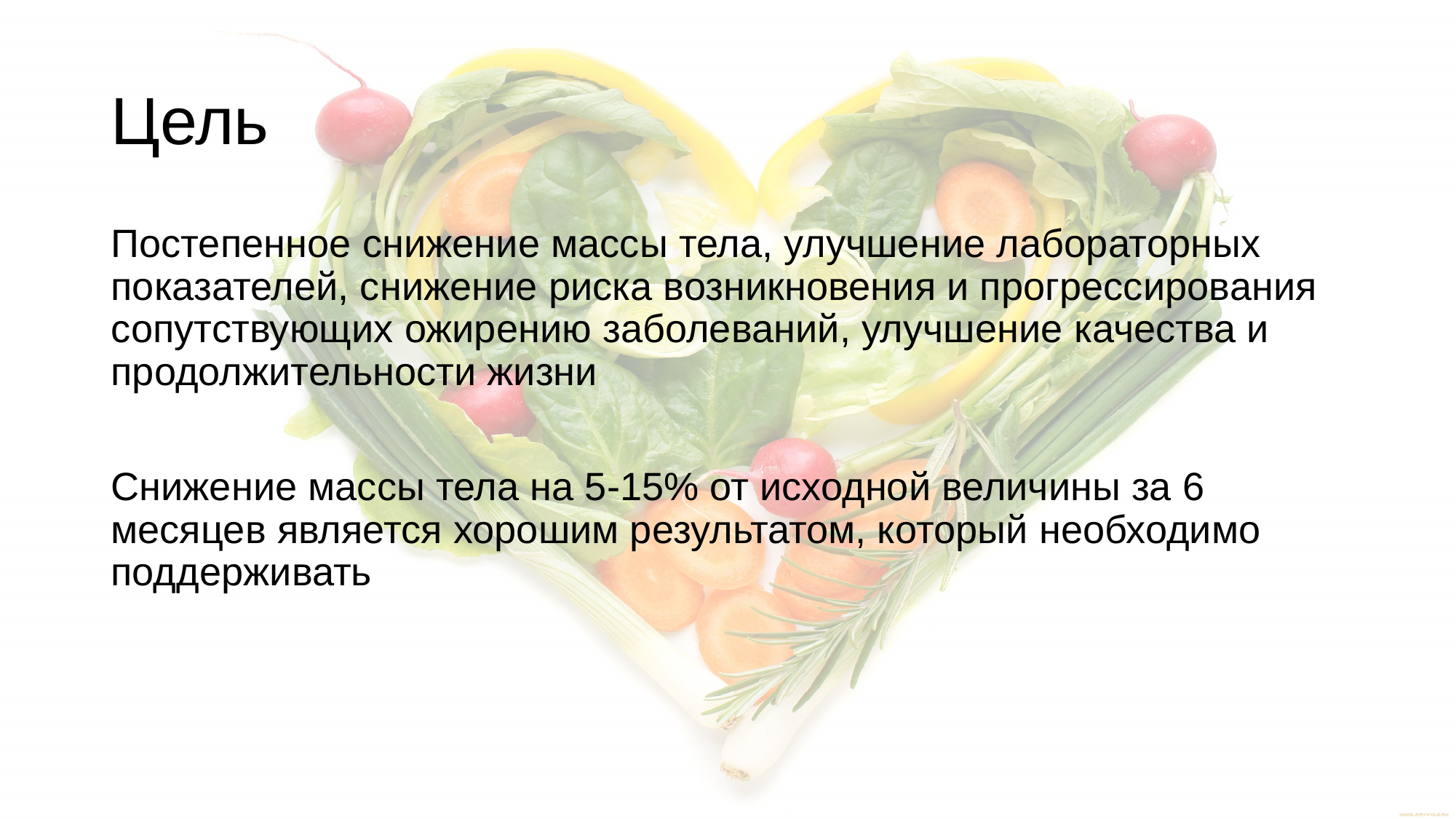

# Цель
Постепенное снижение массы тела, улучшение лабораторных показателей, снижение риска возникновения и прогрессирования сопутствующих ожирению заболеваний, улучшение качества и продолжительности жизни

Снижение массы тела на 5-15% от исходной величины за 6 месяцев является хорошим результатом, который необходимо поддерживать